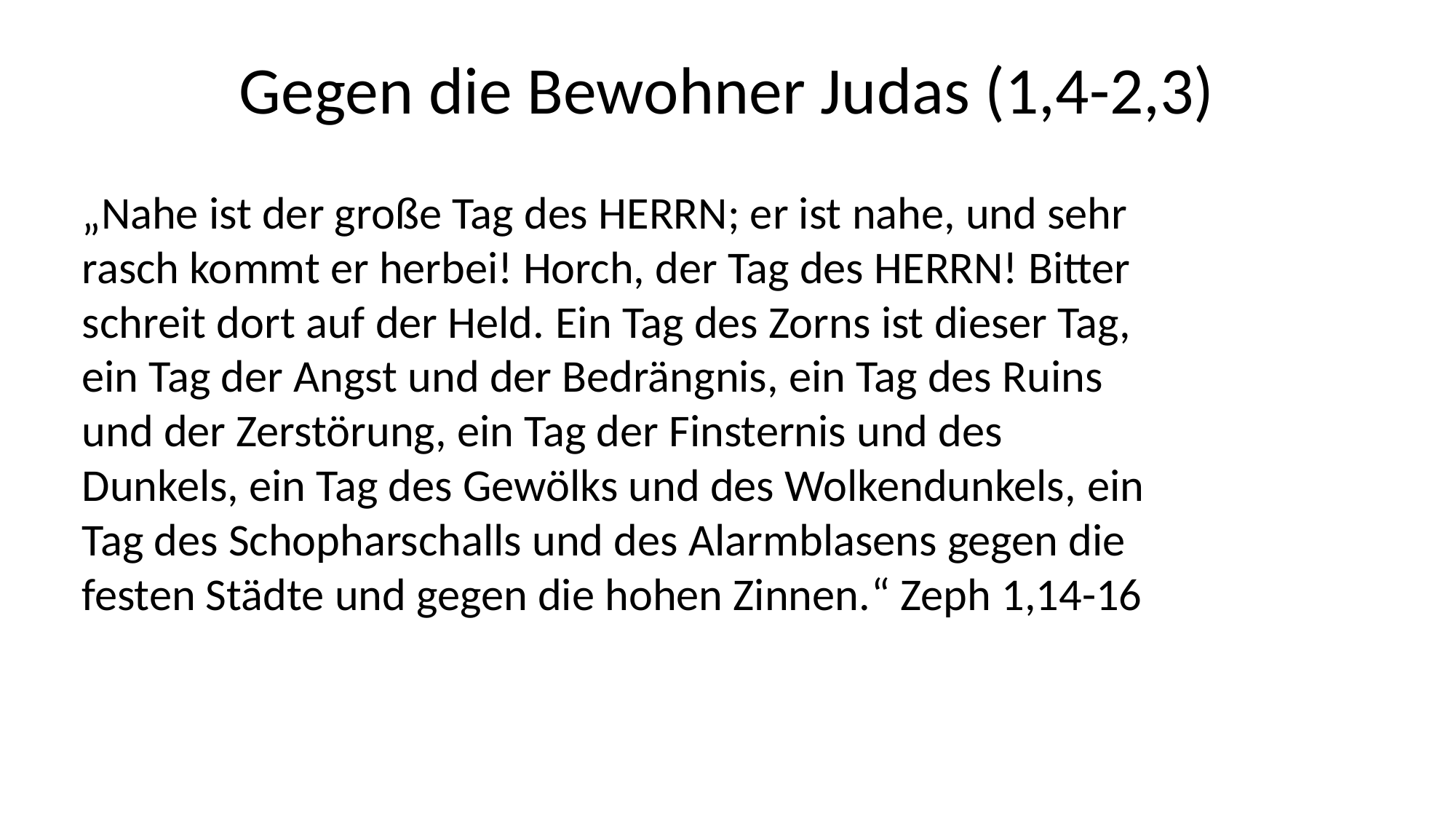

# Gegen die Bewohner Judas (1,4-2,3)
„Nahe ist der große Tag des HERRN; er ist nahe, und sehr rasch kommt er herbei! Horch, der Tag des HERRN! Bitter schreit dort auf der Held. Ein Tag des Zorns ist dieser Tag, ein Tag der Angst und der Bedrängnis, ein Tag des Ruins und der Zerstörung, ein Tag der Finsternis und des Dunkels, ein Tag des Gewölks und des Wolkendunkels, ein Tag des Schopharschalls und des Alarmblasens gegen die festen Städte und gegen die hohen Zinnen.“ Zeph 1,14-16